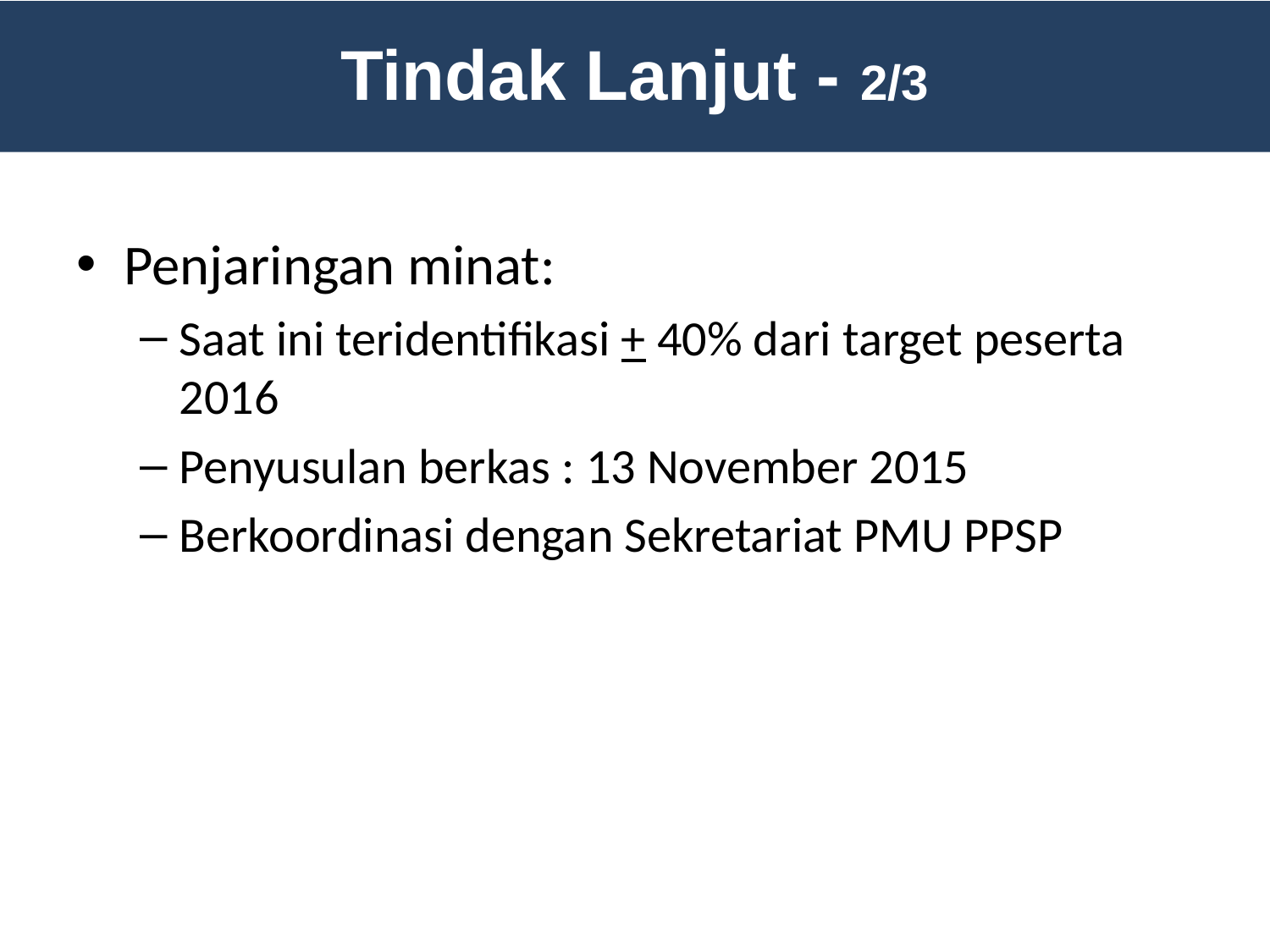

Tindak Lanjut - 2/3
#
Penjaringan minat:
Saat ini teridentifikasi + 40% dari target peserta 2016
Penyusulan berkas : 13 November 2015
Berkoordinasi dengan Sekretariat PMU PPSP